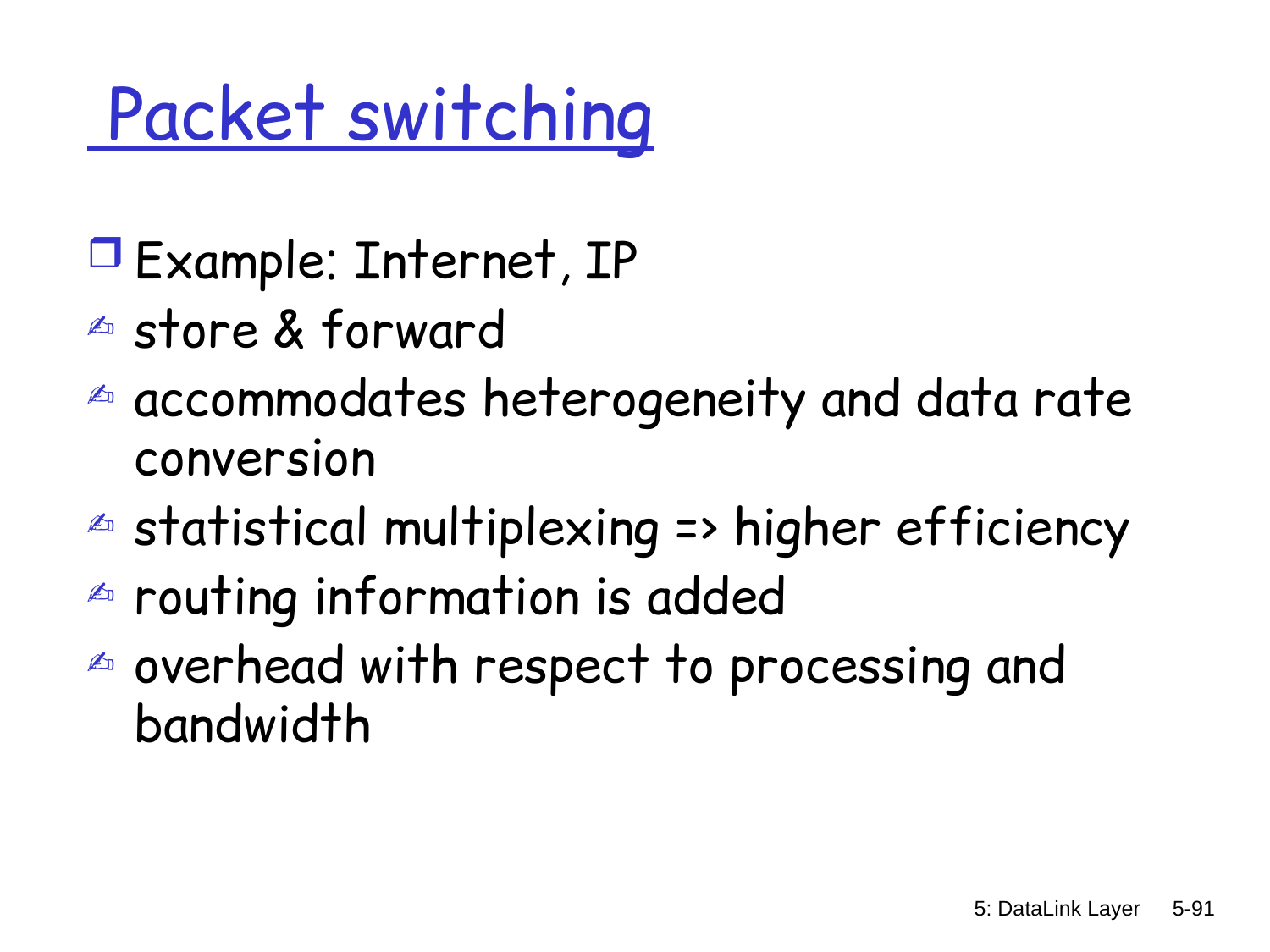

# Packet switching
Example: Internet, IP
store & forward
accommodates heterogeneity and data rate conversion
statistical multiplexing => higher efficiency
routing information is added
overhead with respect to processing and bandwidth
5: DataLink Layer
5-91